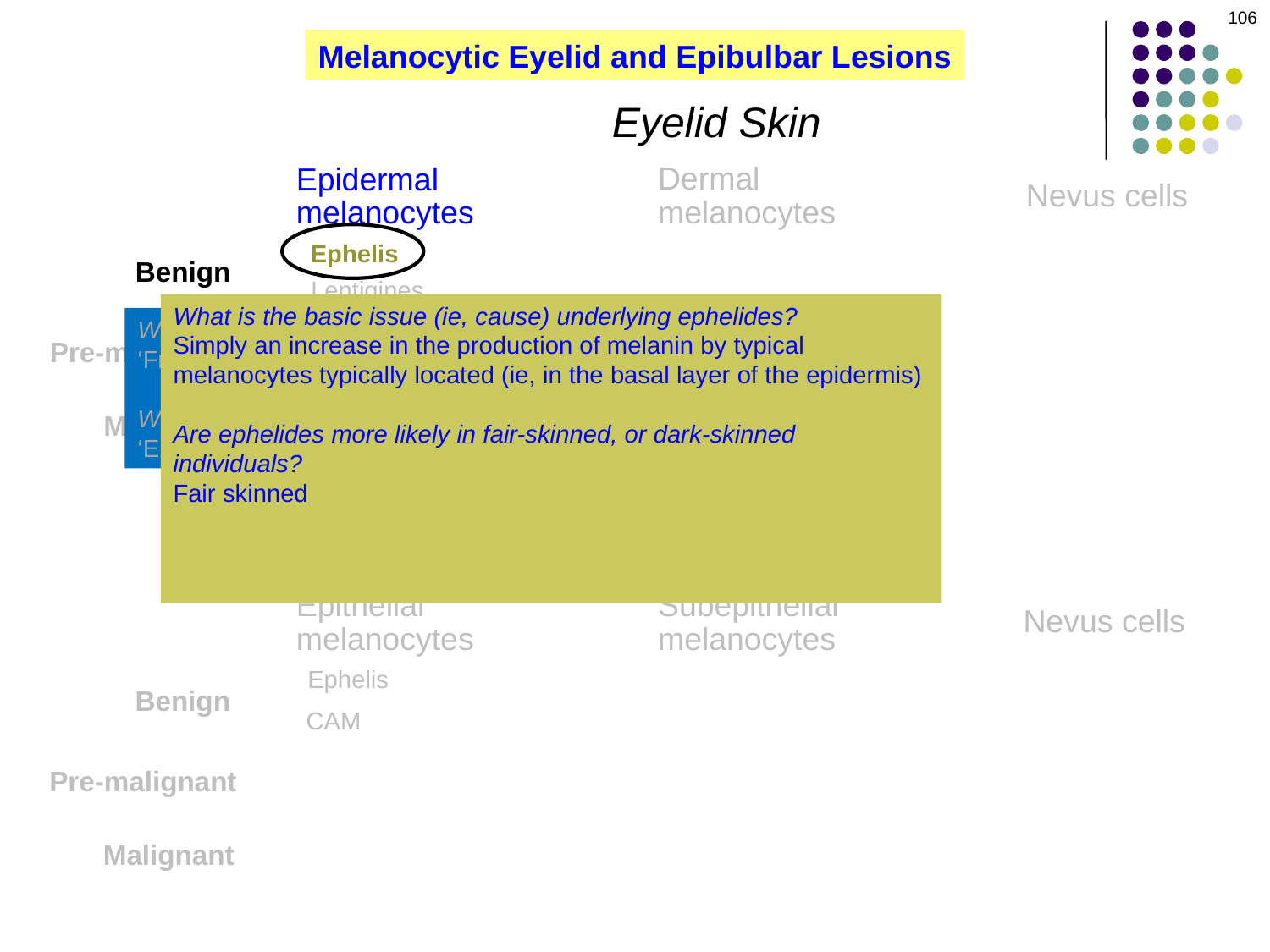

106
Melanocytic Eyelid and Epibulbar Lesions
Eyelid Skin
Dermal melanocytes
Epidermal melanocytes

Nevus cells

Ephelis
Benign
Lentigines
What is the basic issue (ie, cause) underlying ephelides?
Simply an increase in the production of melanin by typical melanocytes typically located (ie, in the basal layer of the epidermis)

Are ephelides more likely in fair-skinned, or dark-skinned individuals?
Fair skinned

Do ephelides change in response to sunlight exposure?
Yes—they darken
What is the layperson word for ephelis?
‘Freckle’

What is the plural of ephelis?
‘Ephelides’
Pre-malignant
Malignant
Epibulbar tissue
Subepithelial melanocytes
Epithelial melanocytes
Nevus cells
Ephelis
Benign
CAM
Pre-malignant
Malignant